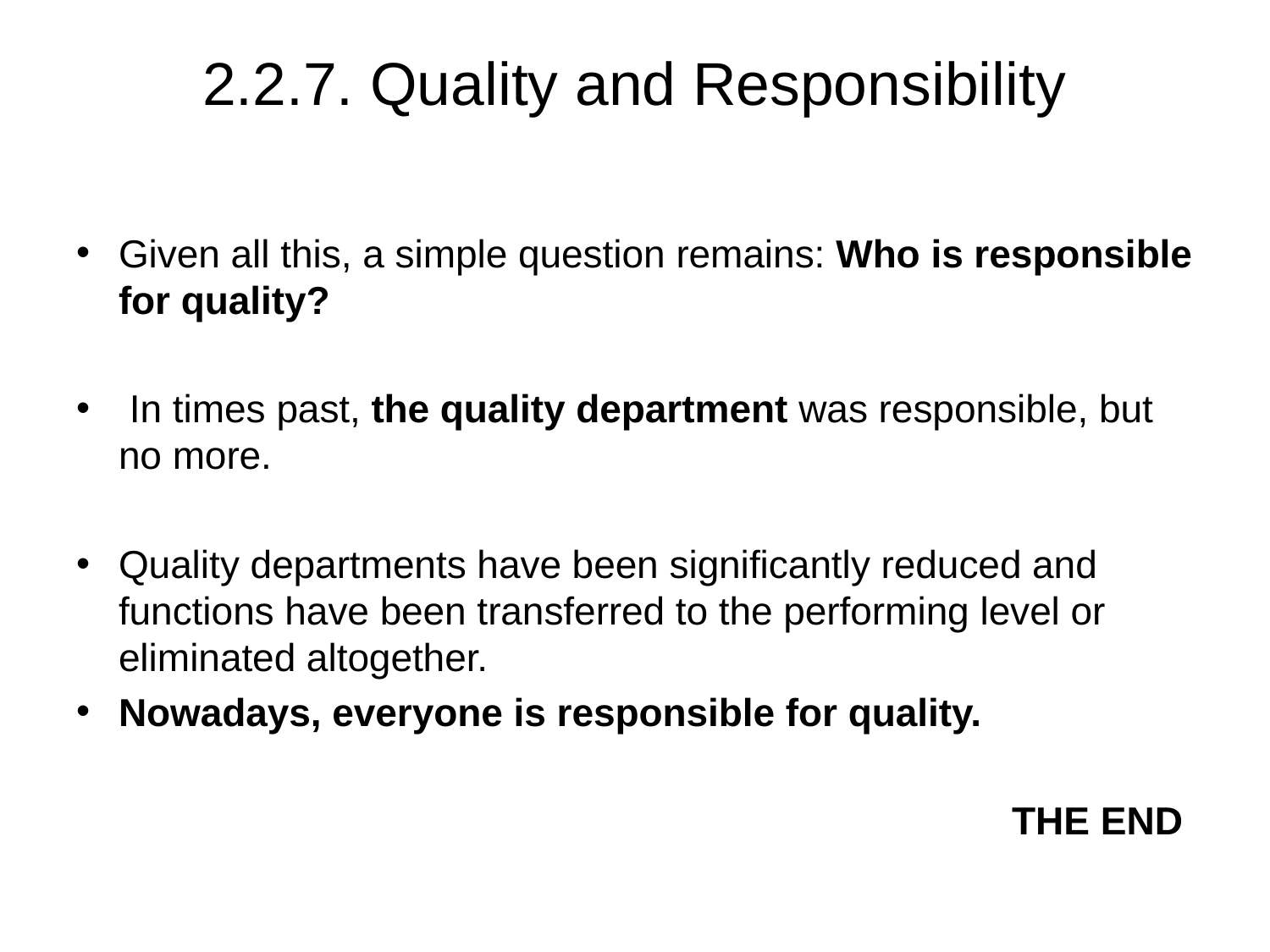

# 2.2.7. Quality and Responsibility
Given all this, a simple question remains: Who is responsible for quality?

 In times past, the quality department was responsible, but no more.

Quality departments have been significantly reduced and functions have been transferred to the performing level or eliminated altogether.
Nowadays, everyone is responsible for quality.

THE END